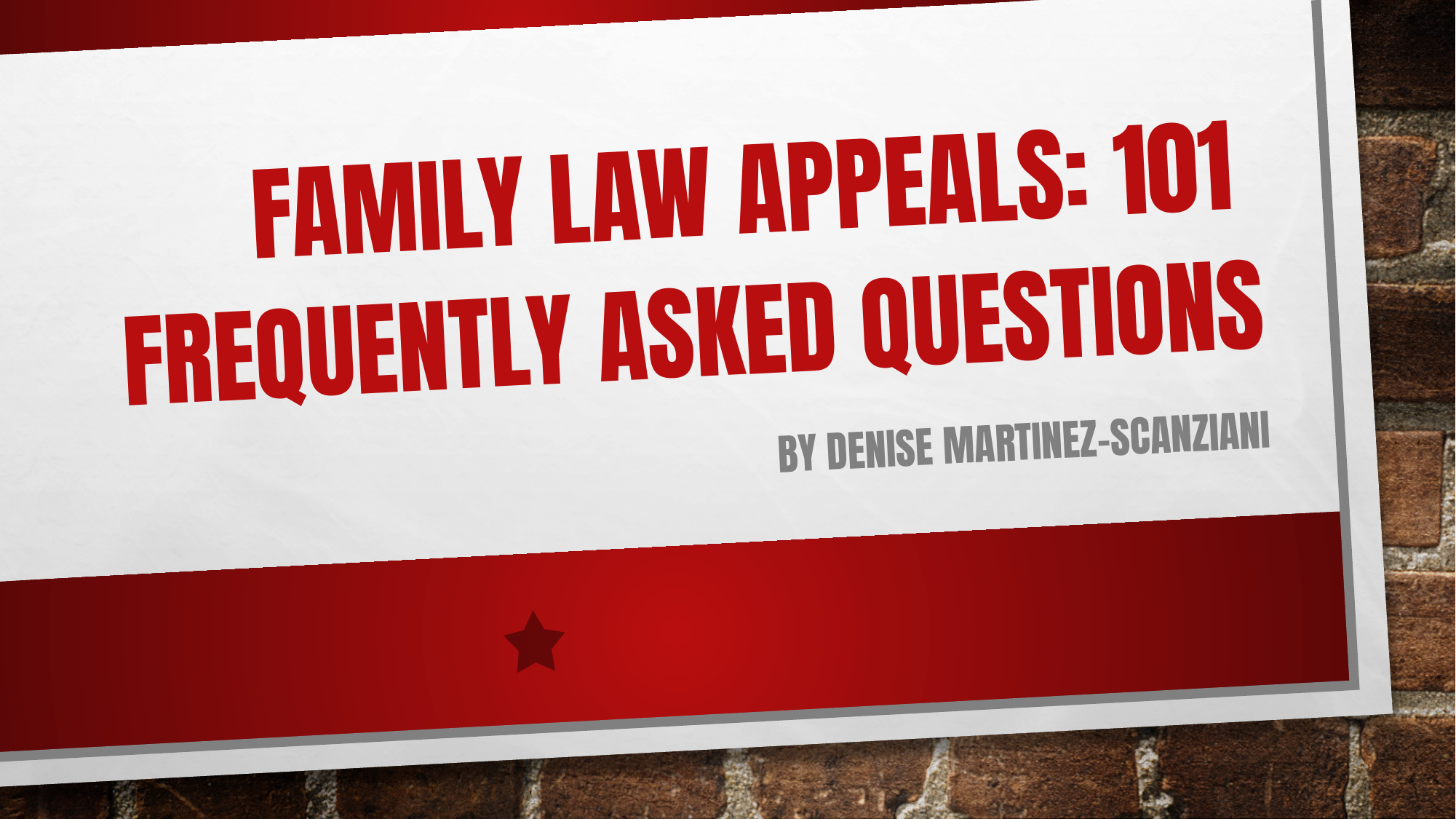

# Family law appeals: 101 frequently asked questions
By denise Martinez-scanziani